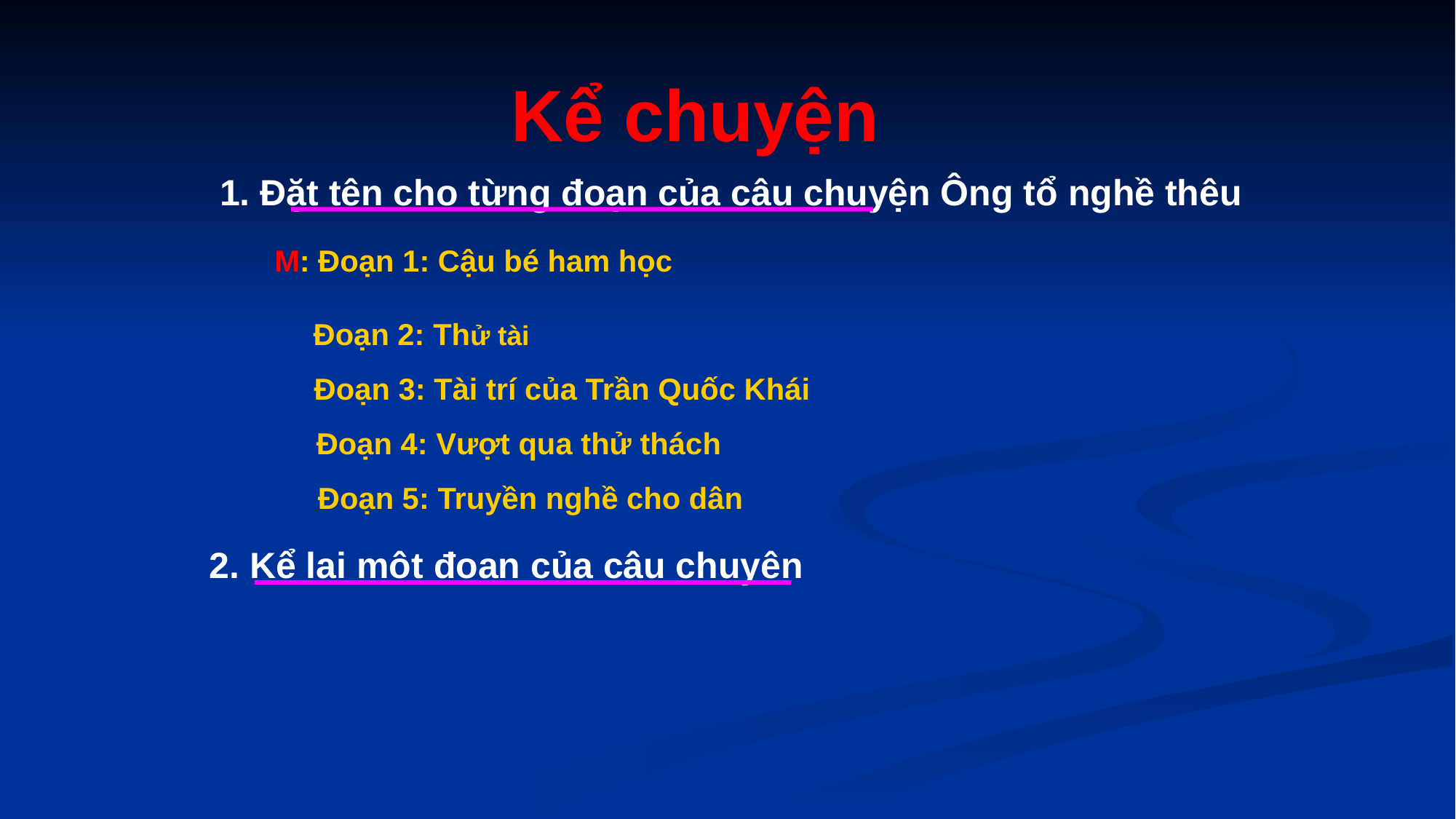

Kể chuyện
1. Đặt tên cho từng đoạn của câu chuyện Ông tổ nghề thêu

M: Đoạn 1: Cậu bé ham học
     Đoạn 2: Thử tài
        Đoạn 3: Tài trí của Trần Quốc Khái
     Đoạn 4: Vượt qua thử thách
   Đoạn 5: Truyền nghề cho dân
2. Kể lại một đoạn của câu chuyện